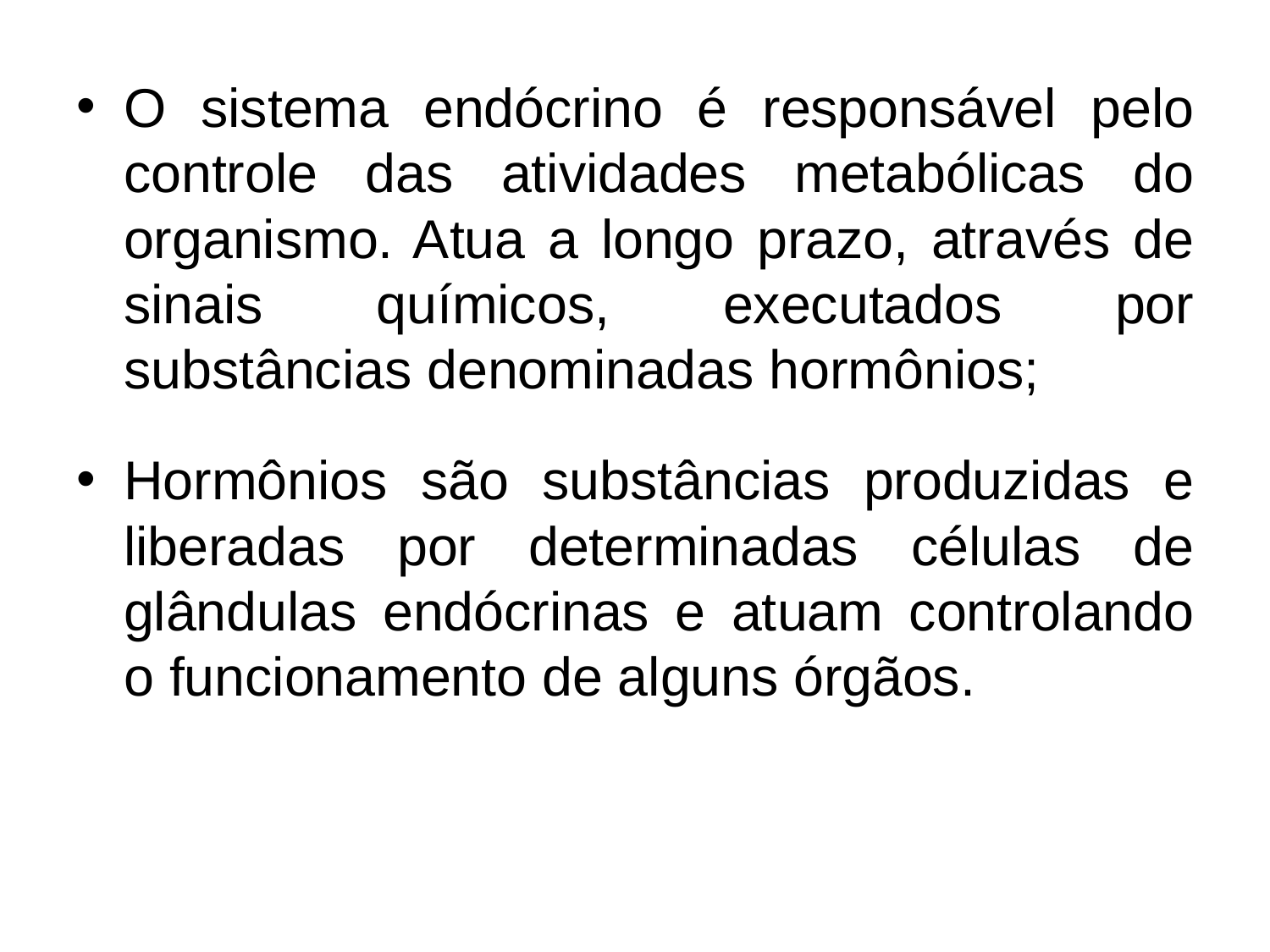

O sistema endócrino é responsável pelo controle das atividades metabólicas do organismo. Atua a longo prazo, através de sinais químicos, executados por substâncias denominadas hormônios;

Hormônios são substâncias produzidas e liberadas por determinadas células de glândulas endócrinas e atuam controlando o funcionamento de alguns órgãos.